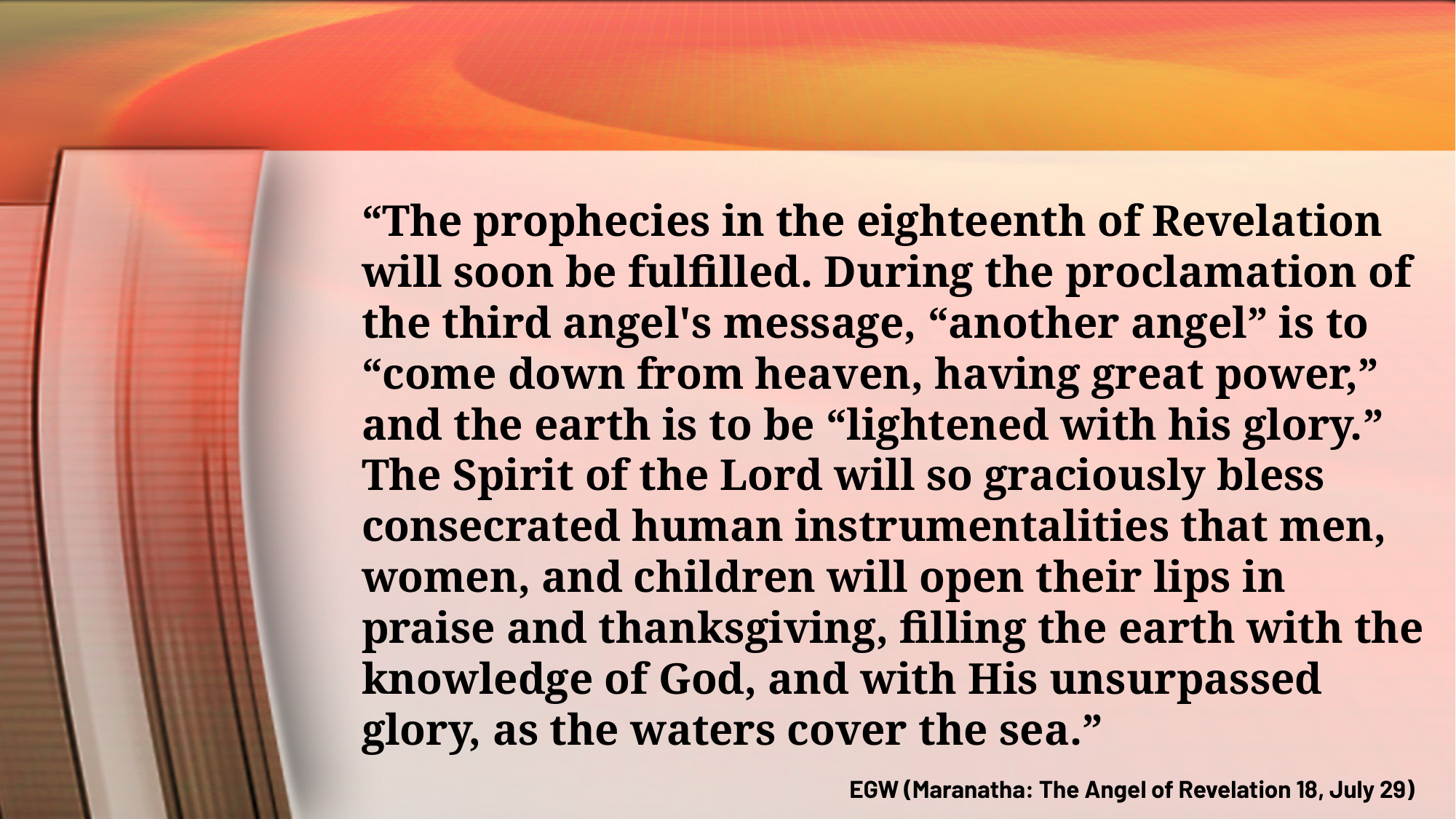

“The prophecies in the eighteenth of Revelation will soon be fulfilled. During the proclamation of the third angel's message, “another angel” is to “come down from heaven, having great power,” and the earth is to be “lightened with his glory.” The Spirit of the Lord will so graciously bless consecrated human instrumentalities that men, women, and children will open their lips in praise and thanksgiving, filling the earth with the knowledge of God, and with His unsurpassed glory, as the waters cover the sea.”
EGW (Maranatha: The Angel of Revelation 18, July 29)